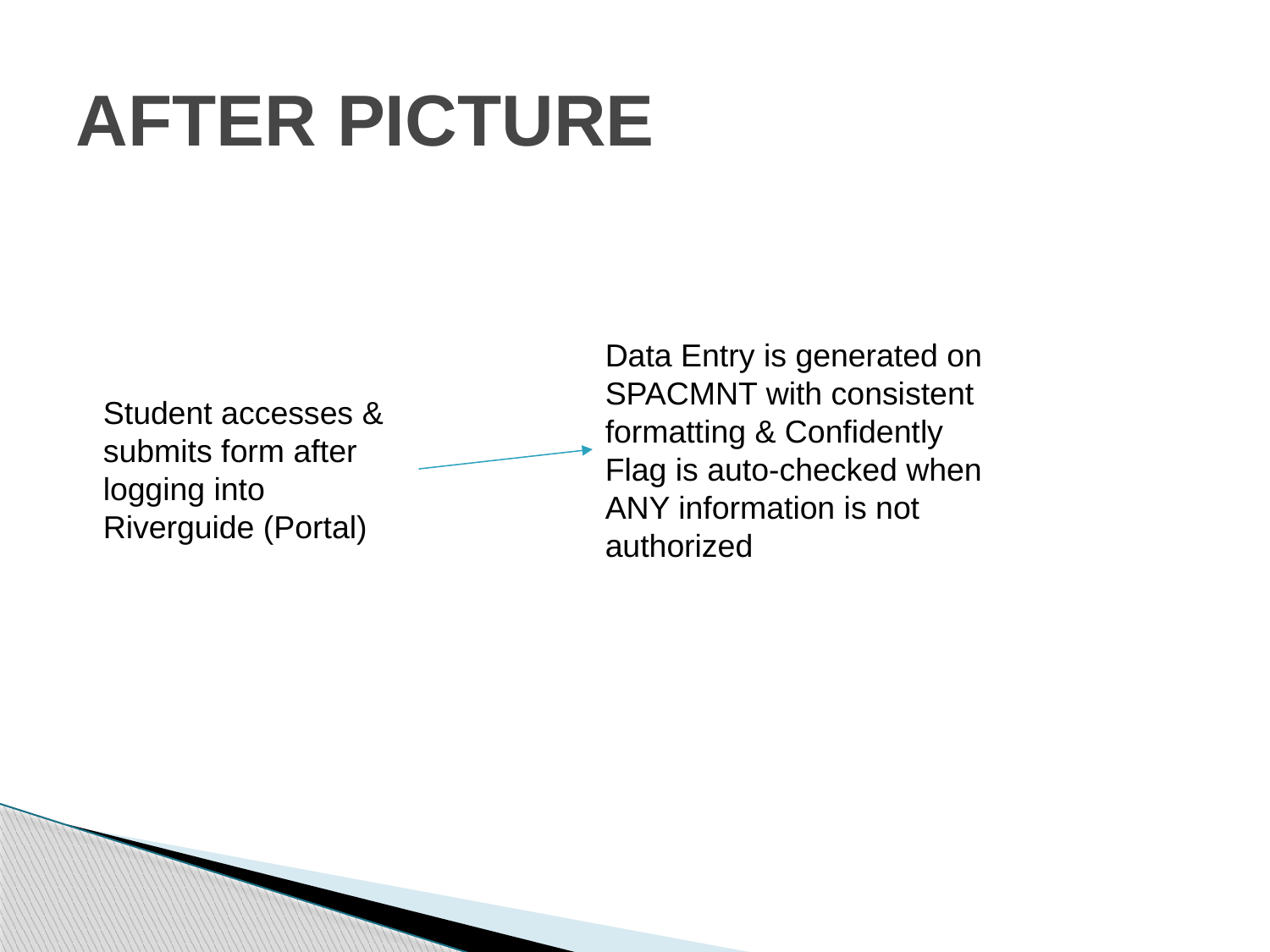

# AFTER PICTURE
Data Entry is generated on SPACMNT with consistent formatting & Confidently Flag is auto-checked when ANY information is not authorized
Student accesses & submits form after logging into Riverguide (Portal)